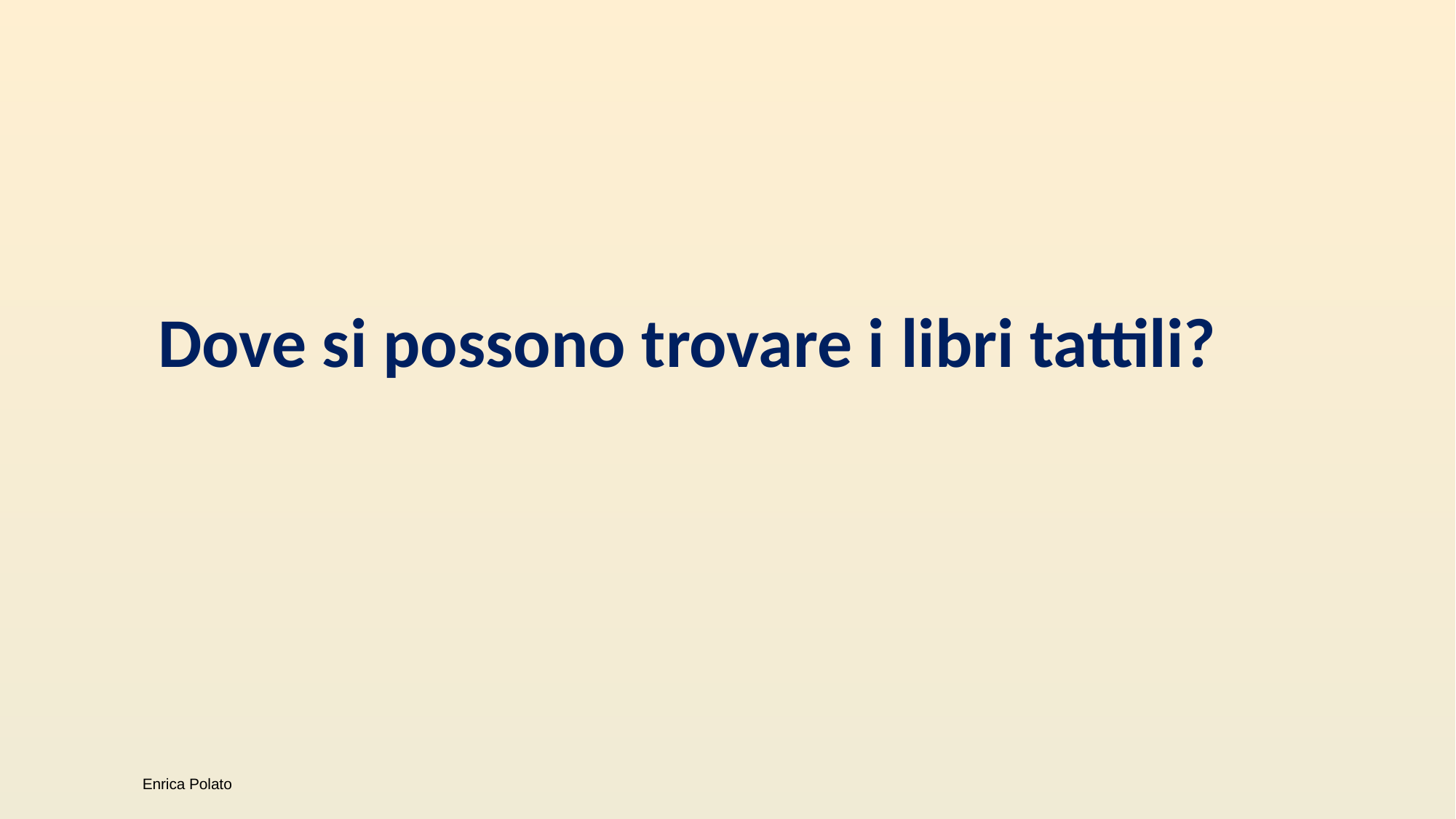

Dove si possono trovare i libri tattili?

Enrica Polato